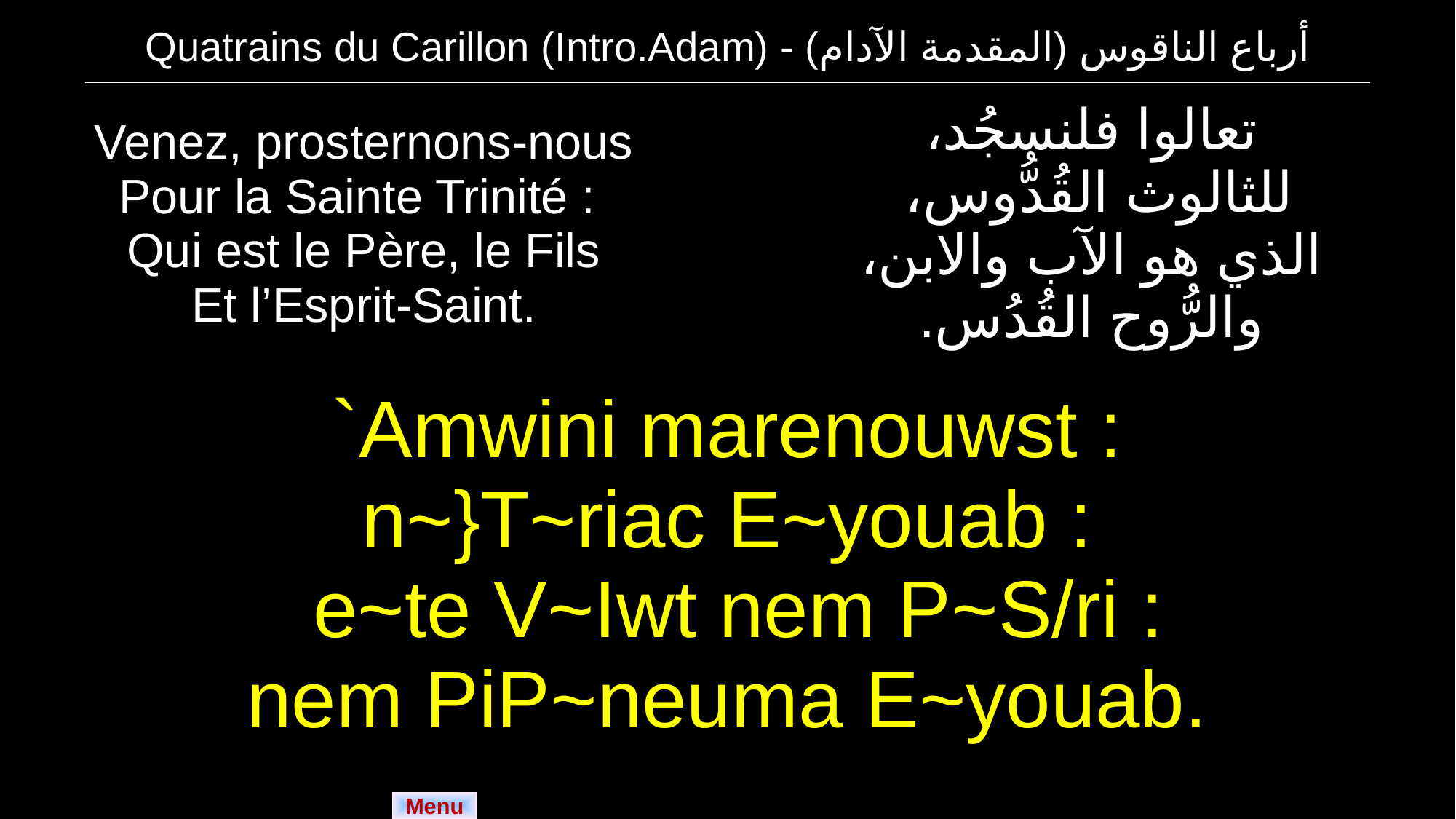

| Quatrains du Carillon (Intro.Adam) - أرباع الناقوس (المقدمة الآدام) |
| --- |
| Venez, prosternons-nous Pour la Sainte Trinité : Qui est le Père, le Fils Et l’Esprit-Saint. | تعالوا فلنسجُد، للثالوث القُدُّوس، الذي هو الآب والابن، والرُّوح القُدُس. |
| --- | --- |
| `Amwini marenouwst : n~}T~riac E~youab : e~te V~Iwt nem P~S/ri : nem PiP~neuma E~youab. |  |